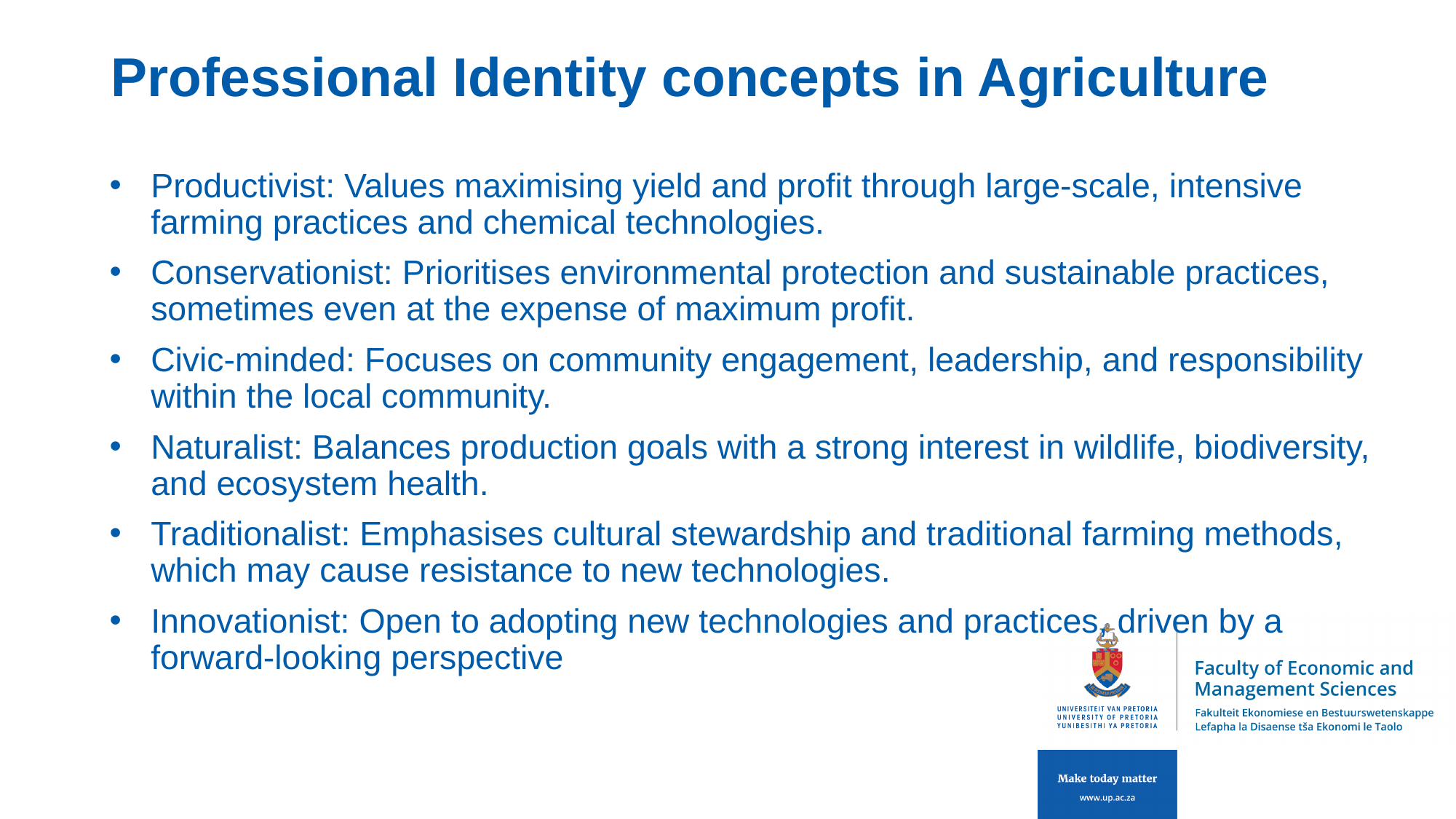

# Professional Identity concepts in Agriculture
Productivist: Values maximising yield and profit through large-scale, intensive farming practices and chemical technologies.
Conservationist: Prioritises environmental protection and sustainable practices, sometimes even at the expense of maximum profit.
Civic-minded: Focuses on community engagement, leadership, and responsibility within the local community.
Naturalist: Balances production goals with a strong interest in wildlife, biodiversity, and ecosystem health.
Traditionalist: Emphasises cultural stewardship and traditional farming methods, which may cause resistance to new technologies.
Innovationist: Open to adopting new technologies and practices, driven by a forward-looking perspective